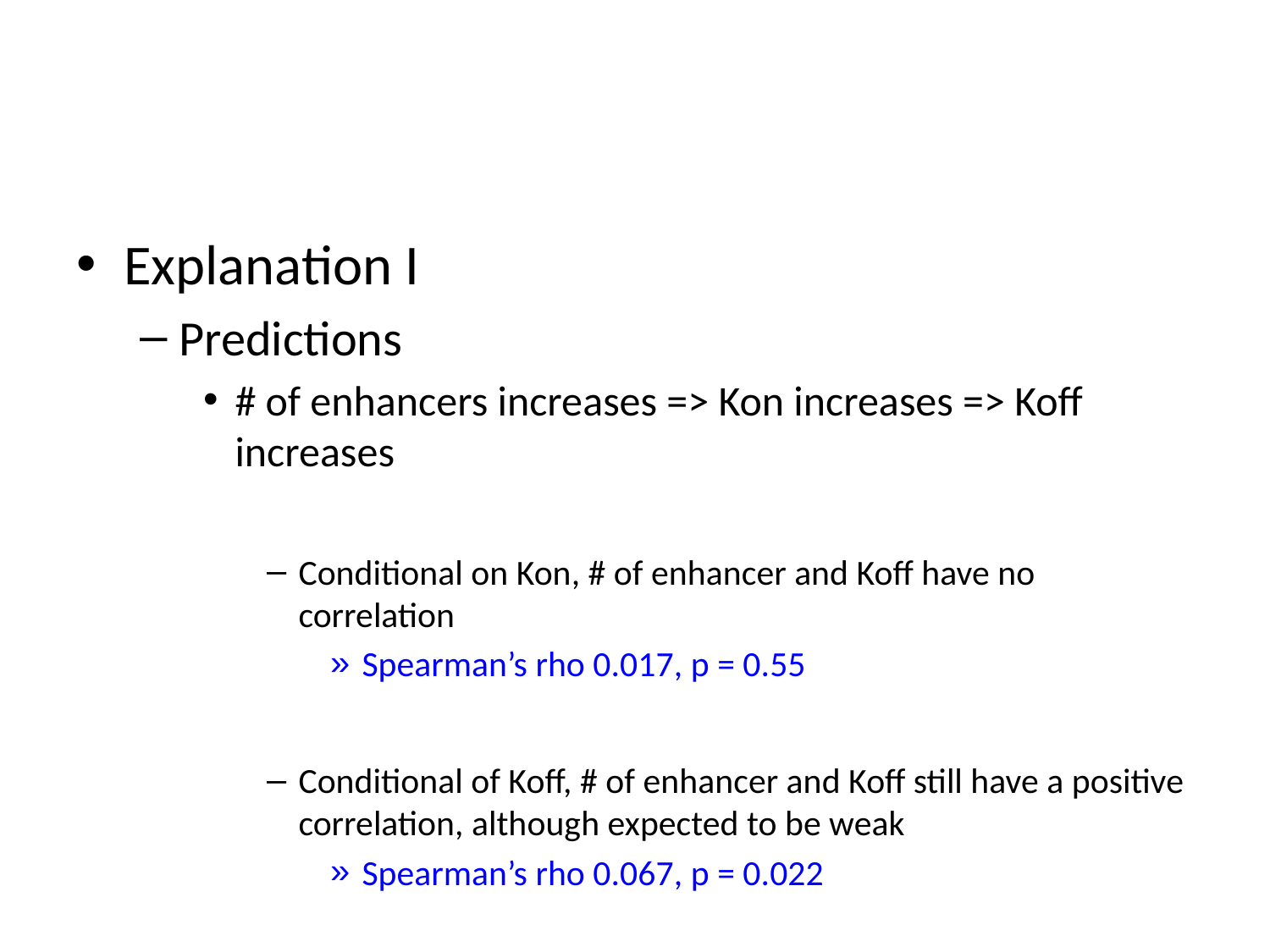

#
Explanation I
Predictions
# of enhancers increases => Kon increases => Koff increases

Conditional on Kon, # of enhancer and Koff have no correlation
Spearman’s rho 0.017, p = 0.55

Conditional of Koff, # of enhancer and Koff still have a positive correlation, although expected to be weak
Spearman’s rho 0.067, p = 0.022